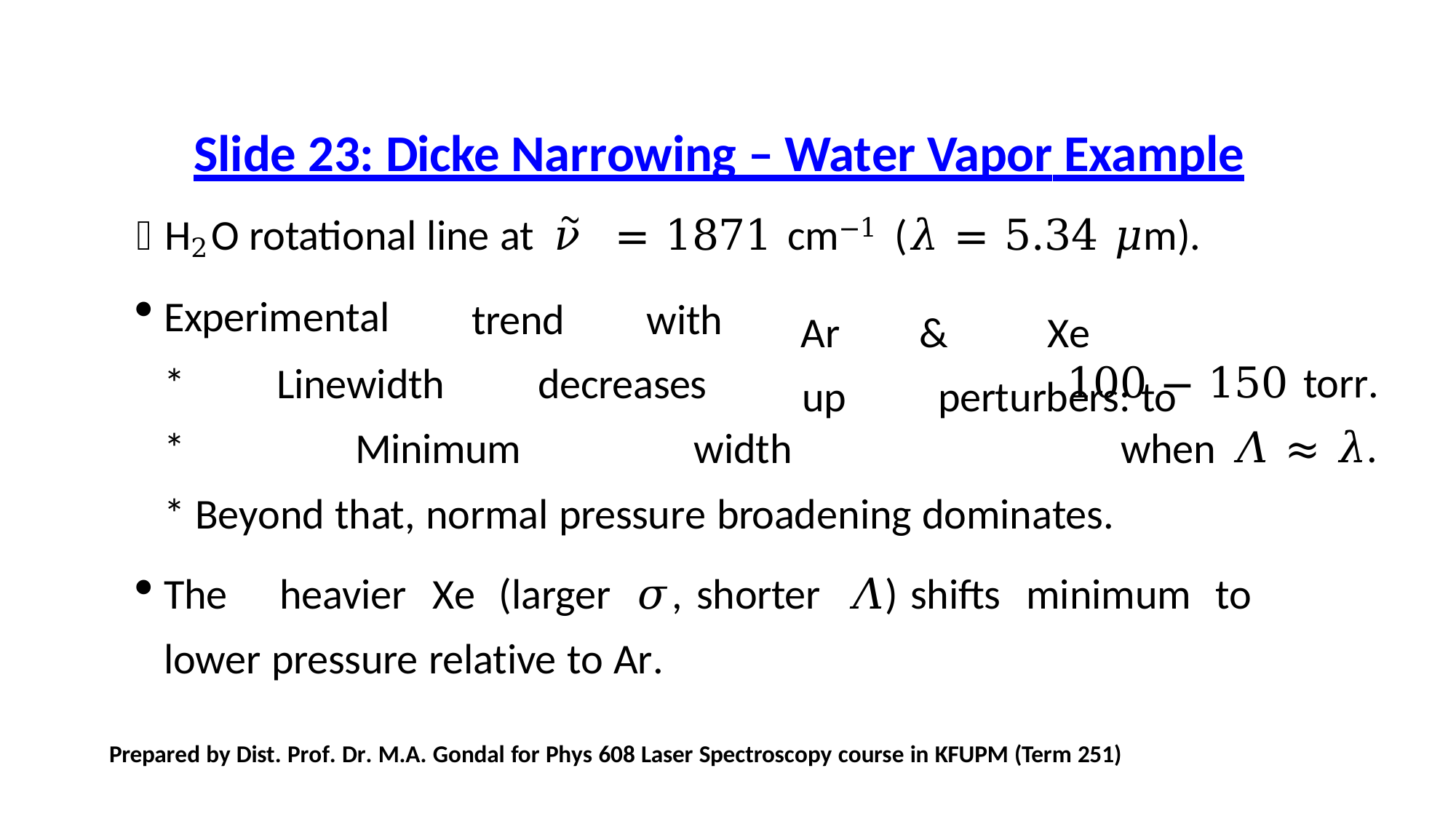

# Slide 23: Dicke Narrowing – Water Vapor Example
• H2O rotational line at  𝜈̃  = 1871 cm−1  (𝜆 = 5.34 𝜇m).
Experimental
trend	with
Ar up
&	Xe	perturbers: to
100 − 150 torr.
𝛬 ≈ 𝜆.
*
*
Linewidth
Minimum
decreases
width	when
* Beyond that, normal pressure broadening dominates.
The	heavier	Xe	(larger	𝜎,	shorter	𝛬)	shifts	minimum	to	lower pressure relative to Ar.
Prepared by Dist. Prof. Dr. M.A. Gondal for Phys 608 Laser Spectroscopy course in KFUPM (Term 251)